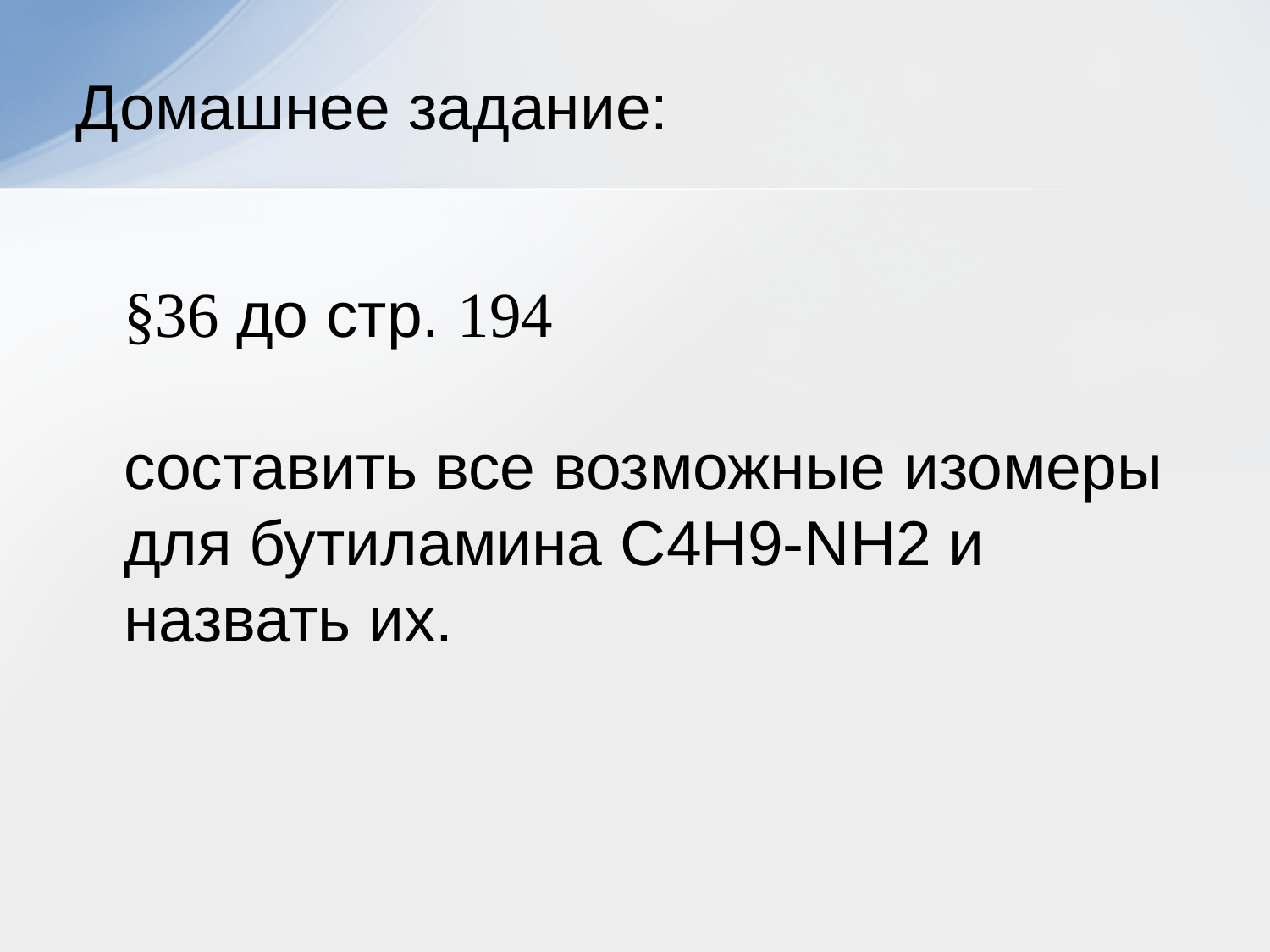

# Домашнее задание:

	§36 до стр. 194

	составить все возможные изомеры для бутиламина С4H9-NH2 и назвать их.